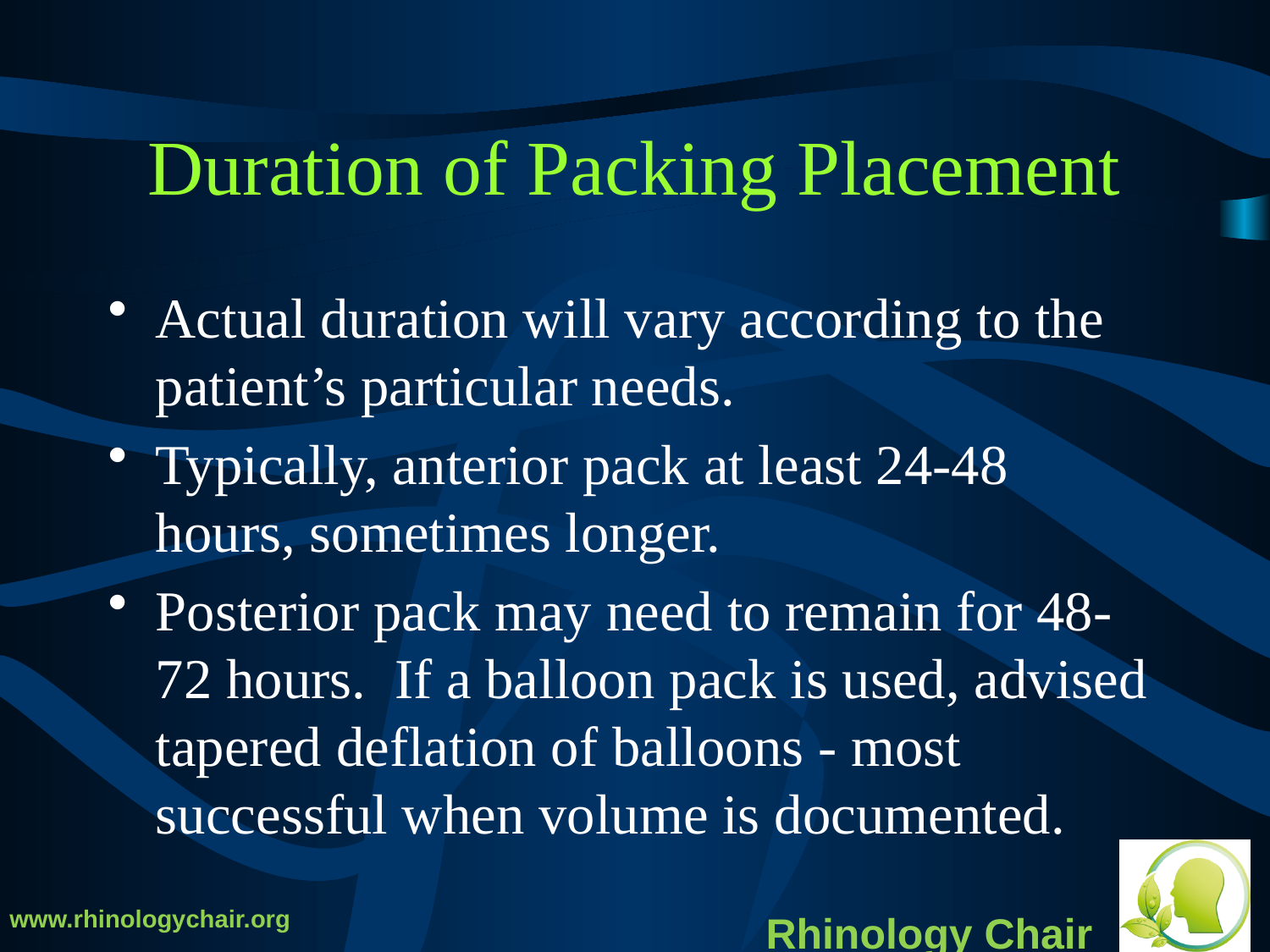

# Duration of Packing Placement
Actual duration will vary according to the patient’s particular needs.
Typically, anterior pack at least 24-48 hours, sometimes longer.
Posterior pack may need to remain for 48-72 hours.  If a balloon pack is used, advised tapered deflation of balloons - most successful when volume is documented.